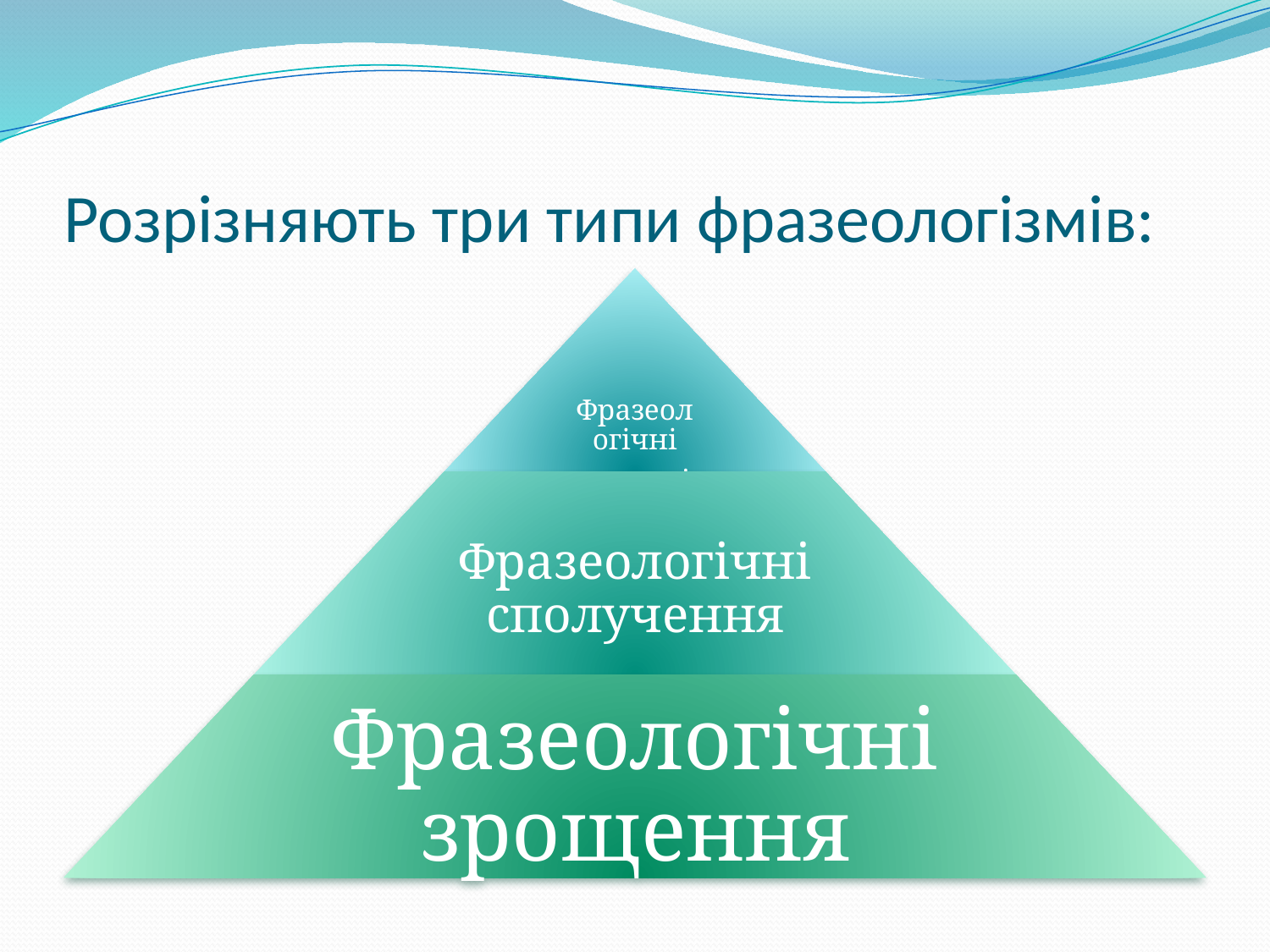

# Розрізняють три типи фразеологізмів:

Фразеологічні
 єдності
Фразеологічні сполучення
Фразеологічні зрощення